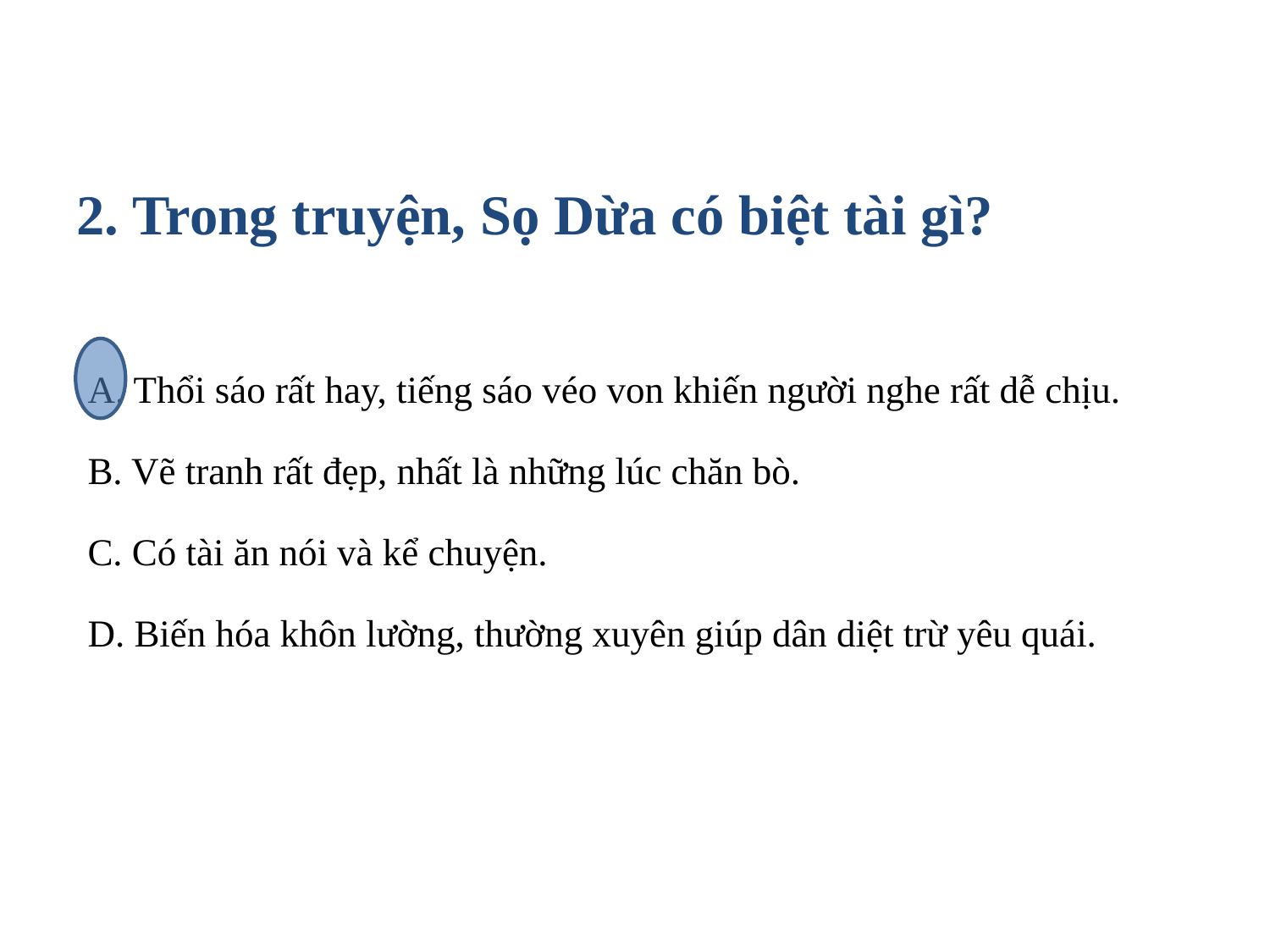

# 2. Trong truyện, Sọ Dừa có biệt tài gì?
A. Thổi sáo rất hay, tiếng sáo véo von khiến người nghe rất dễ chịu.
B. Vẽ tranh rất đẹp, nhất là những lúc chăn bò.
C. Có tài ăn nói và kể chuyện.
D. Biến hóa khôn lường, thường xuyên giúp dân diệt trừ yêu quái.